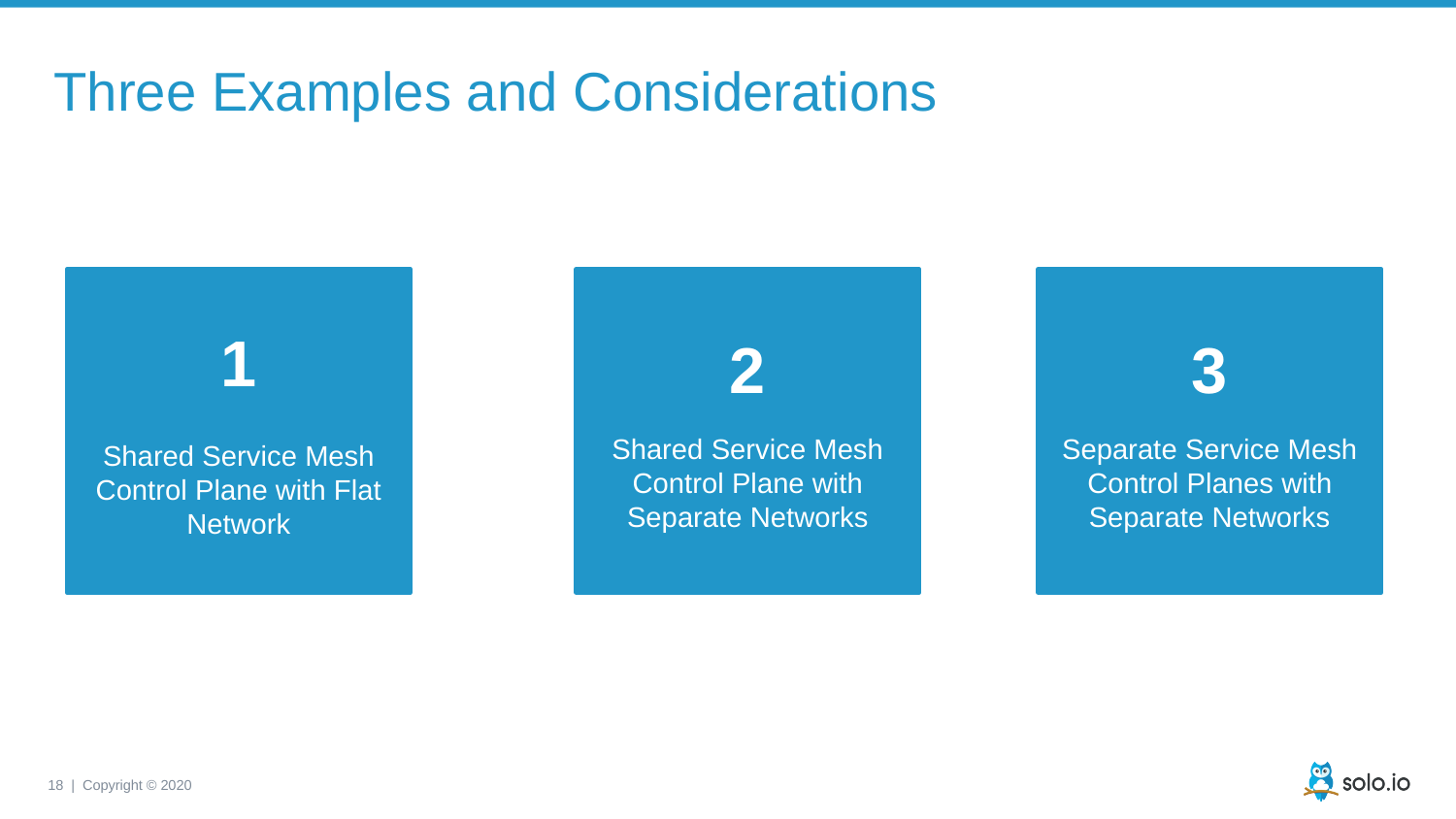

# Three Examples and Considerations
1

Shared Service Mesh Control Plane with Flat Network
2

Shared Service Mesh Control Plane with Separate Networks
3

Separate Service Mesh Control Planes with Separate Networks